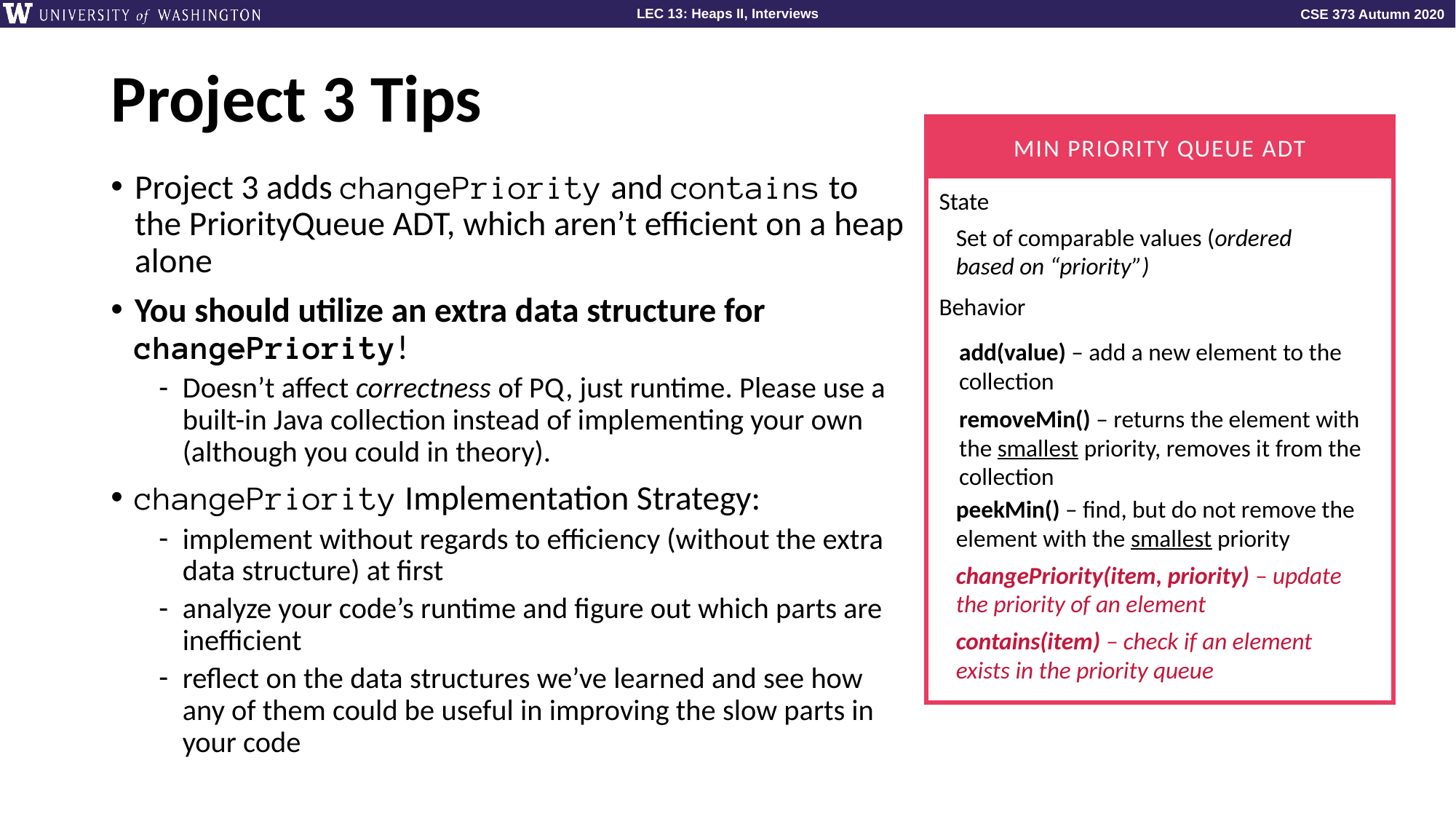

# Project 3 Tips

MIN PRIORITY QUEUE ADT
State
Set of comparable values (ordered based on “priority”)
Behavior
add(value) – add a new element to the collection
removeMin() – returns the element with the smallest priority, removes it from the collection
peekMin() – find, but do not remove the element with the smallest priority
Project 3 adds changePriority and contains to the PriorityQueue ADT, which aren’t efficient on a heap alone
You should utilize an extra data structure for changePriority!
Doesn’t affect correctness of PQ, just runtime. Please use a built-in Java collection instead of implementing your own (although you could in theory).
changePriority Implementation Strategy:
implement without regards to efficiency (without the extra data structure) at first
analyze your code’s runtime and figure out which parts are inefficient
reflect on the data structures we’ve learned and see how any of them could be useful in improving the slow parts in your code

changePriority(item, priority) – update the priority of an element
contains(item) – check if an element exists in the priority queue